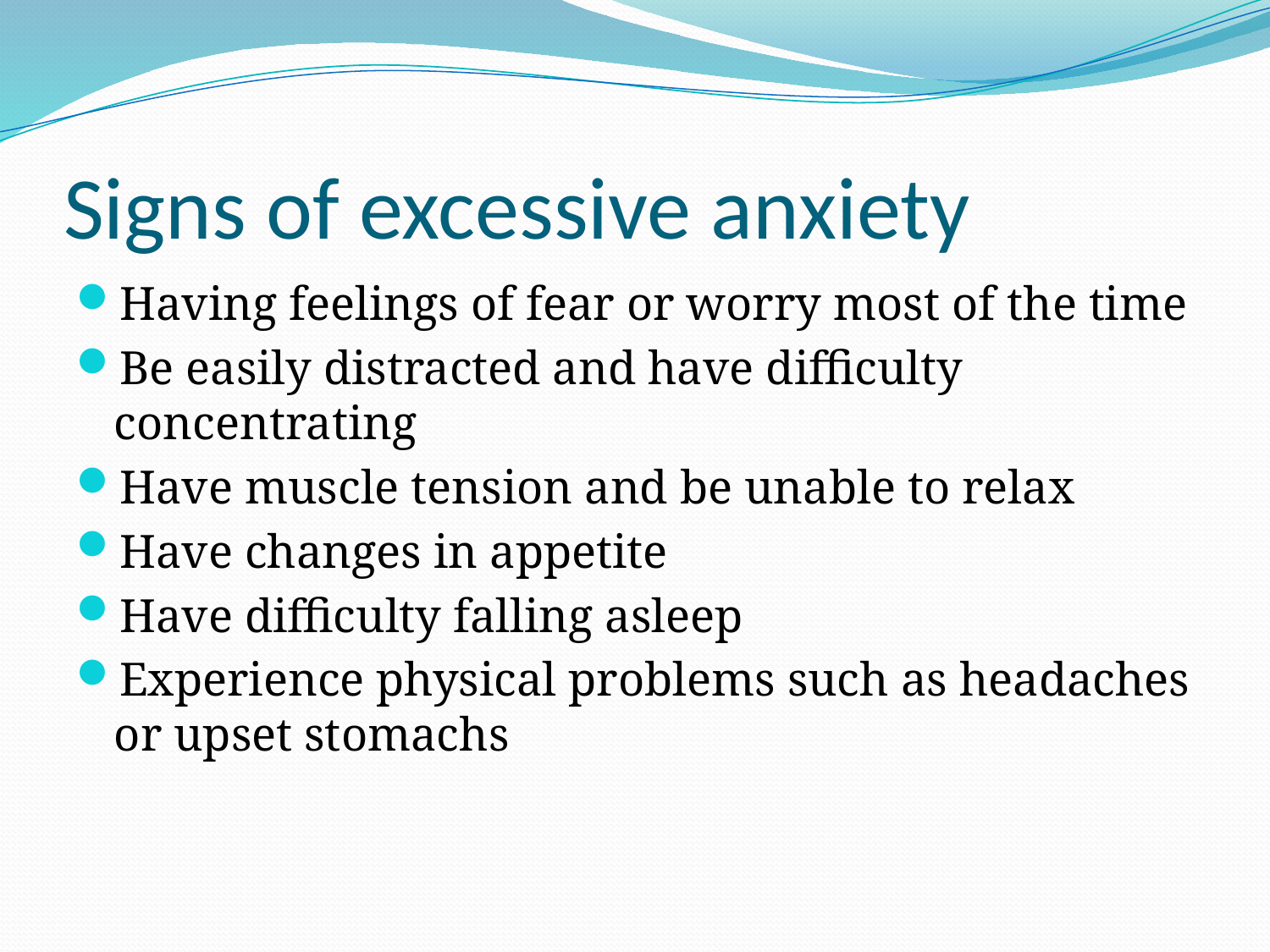

# Signs of excessive anxiety
Having feelings of fear or worry most of the time
Be easily distracted and have difficulty concentrating
Have muscle tension and be unable to relax
Have changes in appetite
Have difficulty falling asleep
Experience physical problems such as headaches or upset stomachs